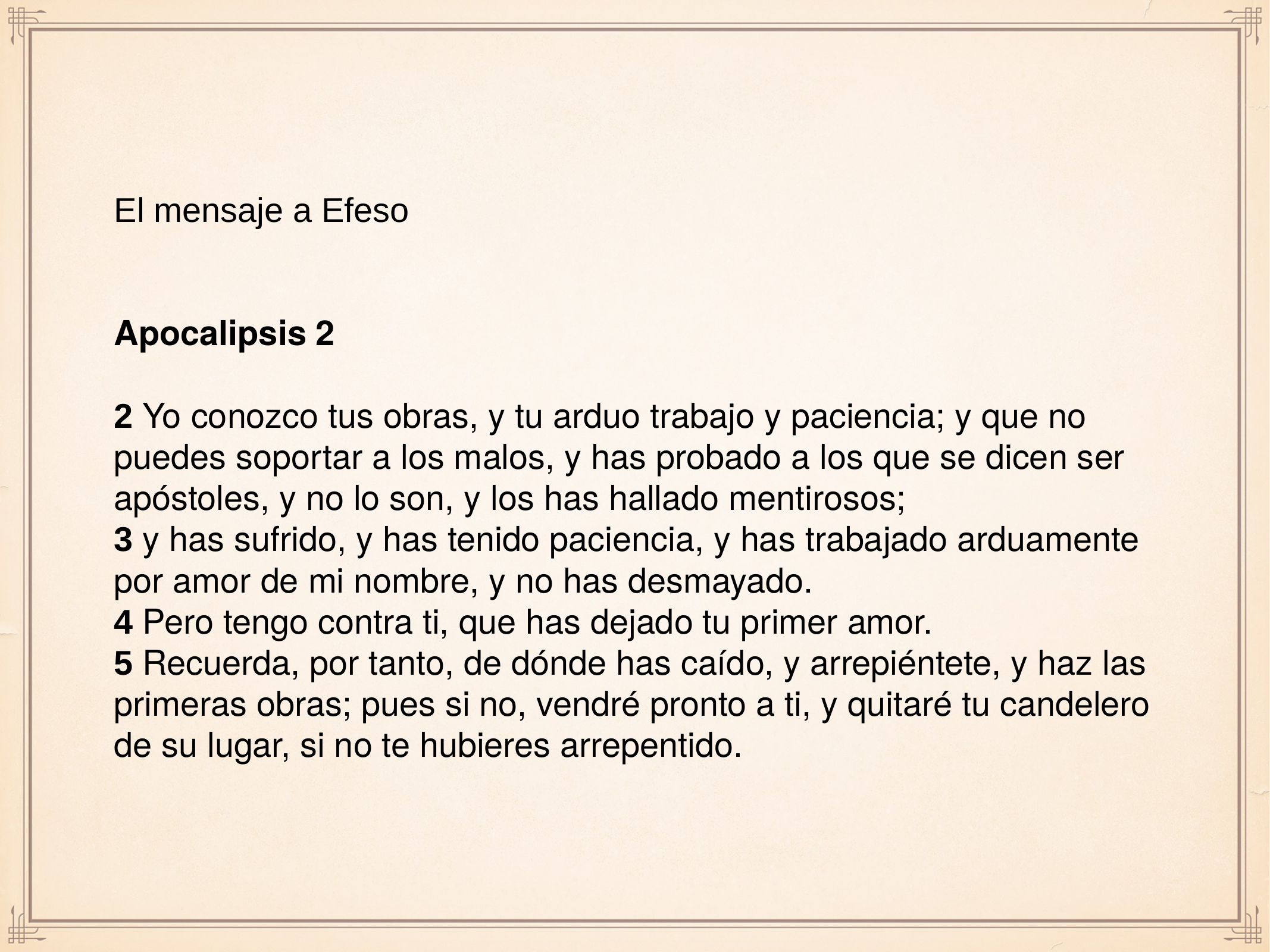

# El mensaje a Efeso

Apocalipsis 2

2 Yo conozco tus obras, y tu arduo trabajo y paciencia; y que no puedes soportar a los malos, y has probado a los que se dicen ser apóstoles, y no lo son, y los has hallado mentirosos;
3 y has sufrido, y has tenido paciencia, y has trabajado arduamente por amor de mi nombre, y no has desmayado.
4 Pero tengo contra ti, que has dejado tu primer amor.
5 Recuerda, por tanto, de dónde has caído, y arrepiéntete, y haz las primeras obras; pues si no, vendré pronto a ti, y quitaré tu candelero de su lugar, si no te hubieres arrepentido.